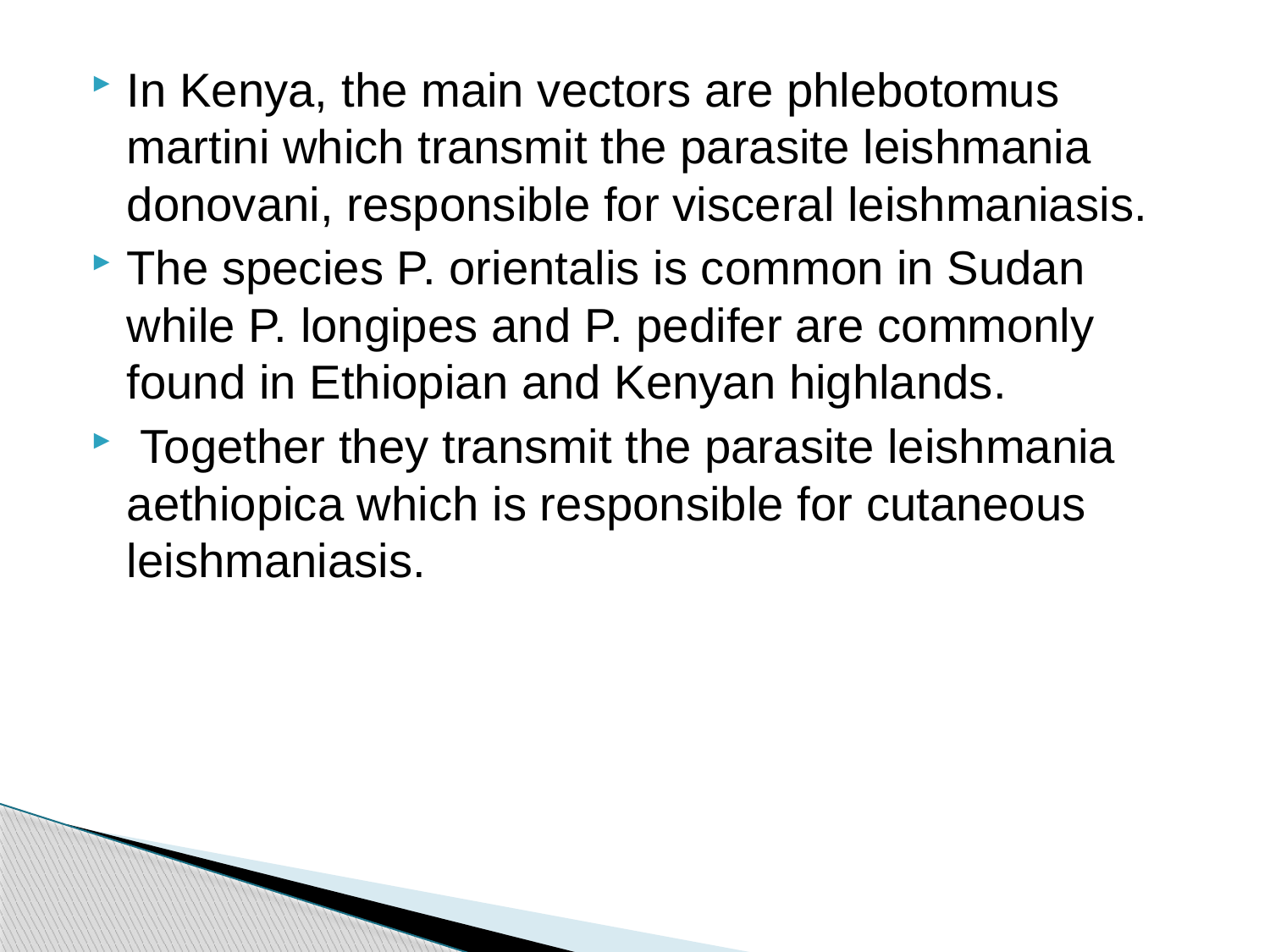

#
In Kenya, the main vectors are phlebotomus martini which transmit the parasite leishmania donovani, responsible for visceral leishmaniasis.
The species P. orientalis is common in Sudan while P. longipes and P. pedifer are commonly found in Ethiopian and Kenyan highlands.
 Together they transmit the parasite leishmania aethiopica which is responsible for cutaneous leishmaniasis.